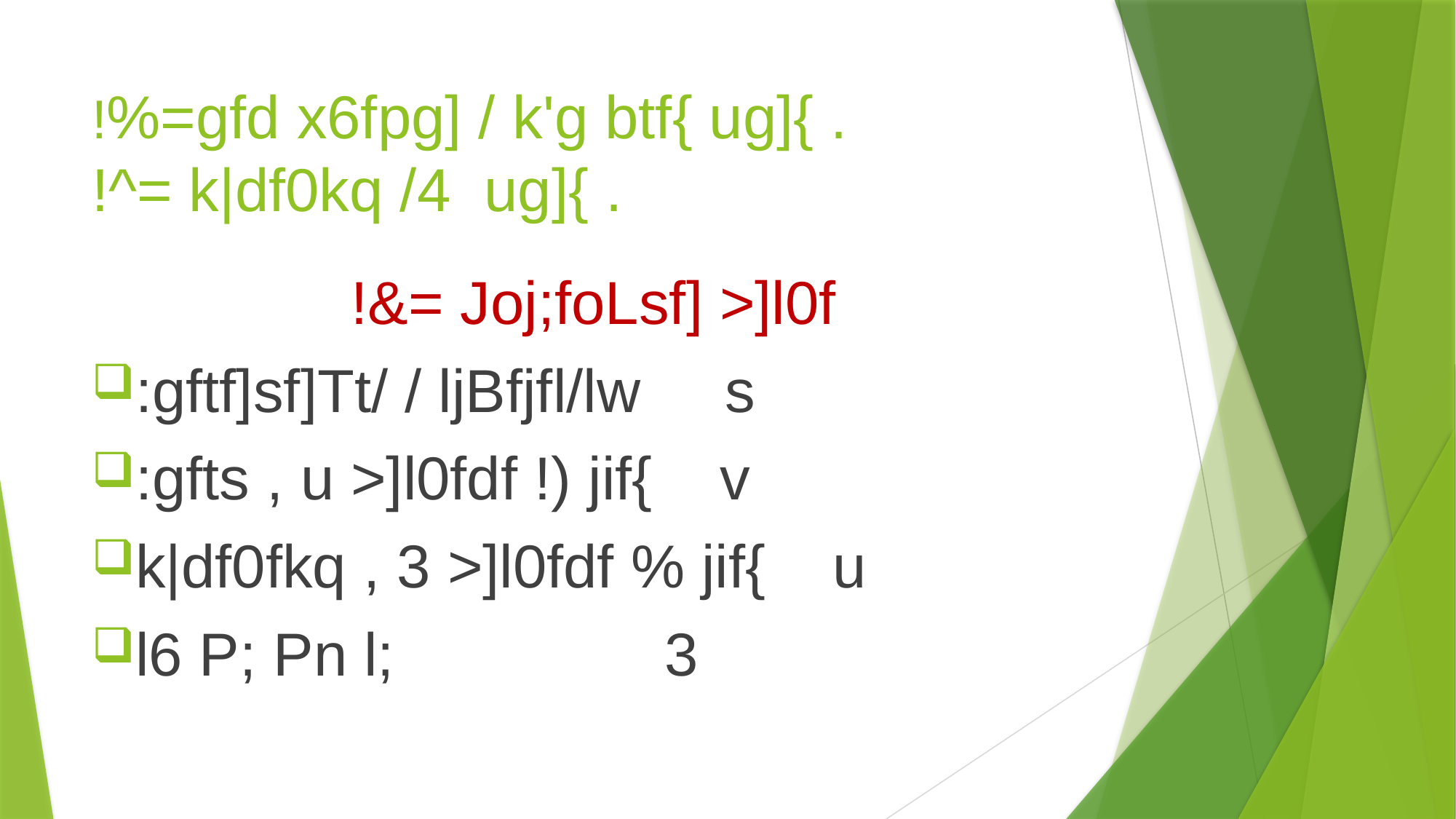

# !%=gfd x6fpg] / k'g btf{ ug]{ . !^= k|df0kq /4  ug]{ .
!&= Joj;foLsf] >]l0f
:gftf]sf]Tt/ / ljBfjfl/lw     s
:gfts , u >]l0fdf !) jif{    v
k|df0fkq , 3 >]l0fdf % jif{    u
l6 P; Pn l;                3